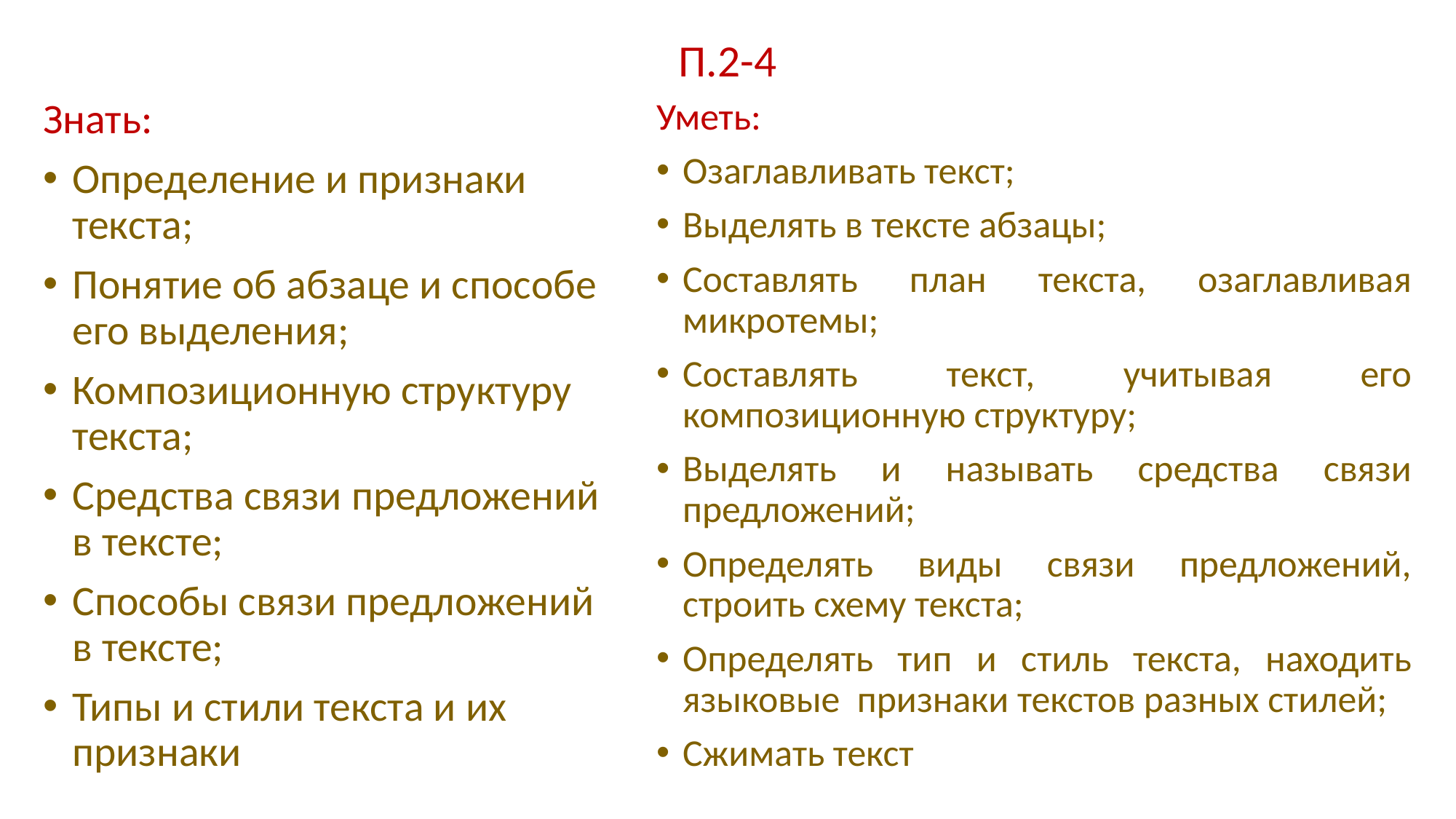

# П.2-4
Знать:
Определение и признаки текста;
Понятие об абзаце и способе его выделения;
Композиционную структуру текста;
Средства связи предложений в тексте;
Способы связи предложений в тексте;
Типы и стили текста и их признаки

Уметь:
Озаглавливать текст;
Выделять в тексте абзацы;
Составлять план текста, озаглавливая микротемы;
Составлять текст, учитывая его композиционную структуру;
Выделять и называть средства связи предложений;
Определять виды связи предложений, строить схему текста;
Определять тип и стиль текста, находить языковые  признаки текстов разных стилей;
Сжимать текст